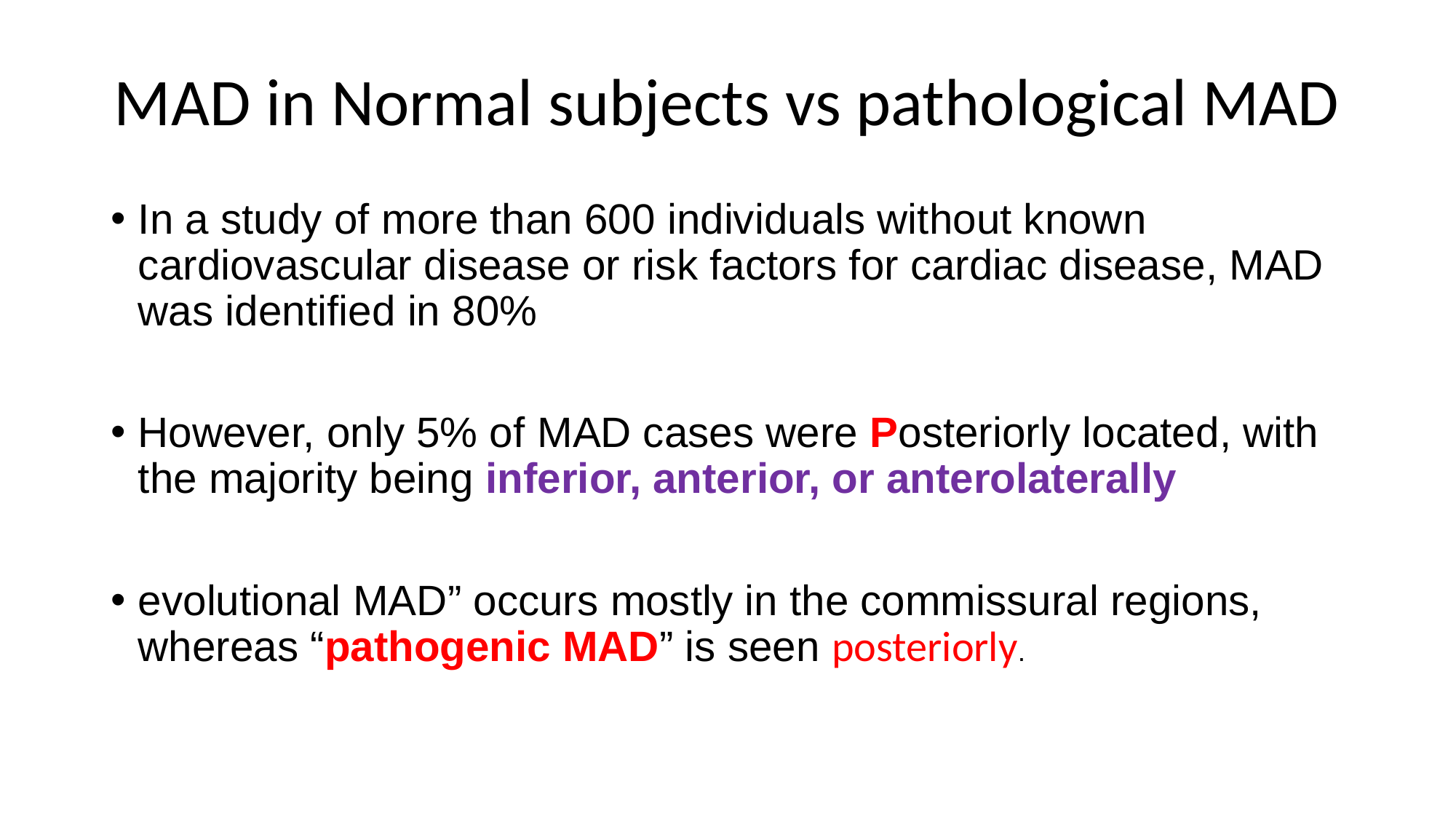

# MAD in Normal subjects vs pathological MAD
In a study of more than 600 individuals without known cardiovascular disease or risk factors for cardiac disease, MAD was identified in 80%

However, only 5% of MAD cases were Posteriorly located, with the majority being inferior, anterior, or anterolaterally

evolutional MAD” occurs mostly in the commissural regions, whereas “pathogenic MAD” is seen posteriorly.